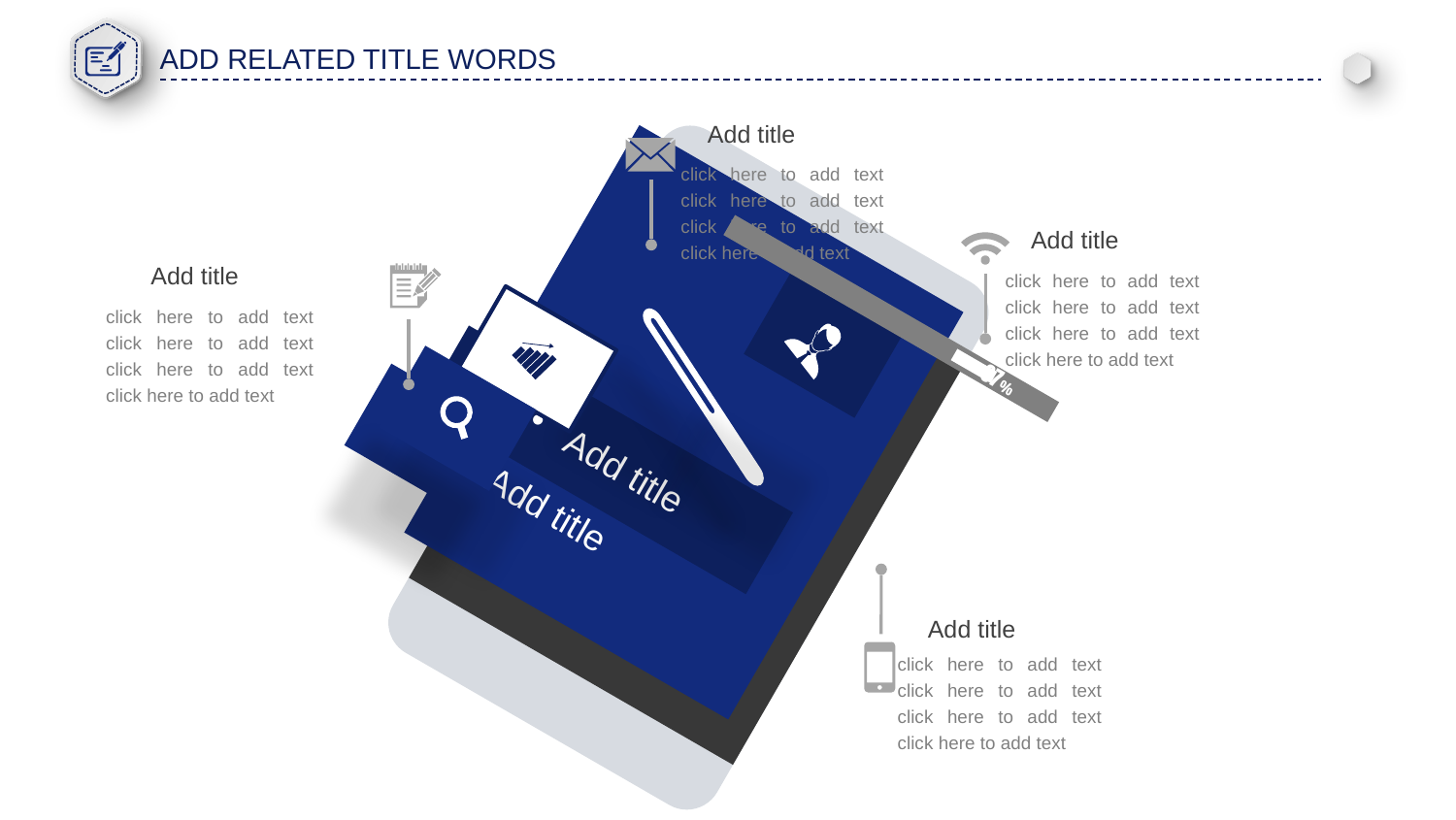

Add title
                                                   97%

click here to add text click here to add text click here to add text click here to add text

Add title

Add title
Add title
Add title
click here to add text click here to add text click here to add text click here to add text

click here to add text click here to add text click here to add text click here to add text

Add title
click here to add text click here to add text click here to add text click here to add text